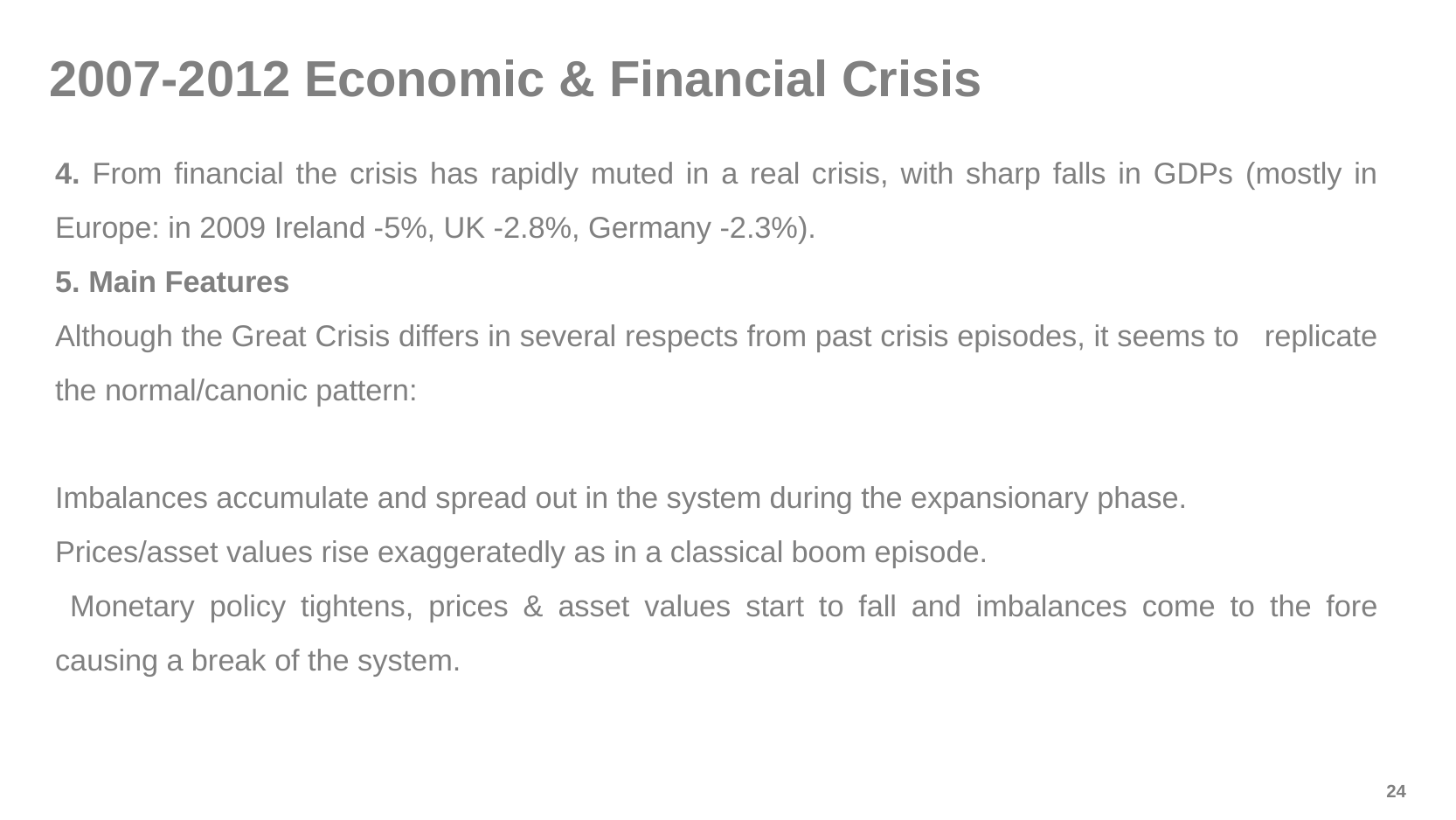

2007-2012 Economic & Financial Crisis
4. From financial the crisis has rapidly muted in a real crisis, with sharp falls in GDPs (mostly in Europe: in 2009 Ireland -5%, UK -2.8%, Germany -2.3%).
5. Main Features
Although the Great Crisis differs in several respects from past crisis episodes, it seems to   replicate the normal/canonic pattern:

Imbalances accumulate and spread out in the system during the expansionary phase.
Prices/asset values rise exaggeratedly as in a classical boom episode.
 Monetary policy tightens, prices & asset values start to fall and imbalances come to the fore causing a break of the system.

24